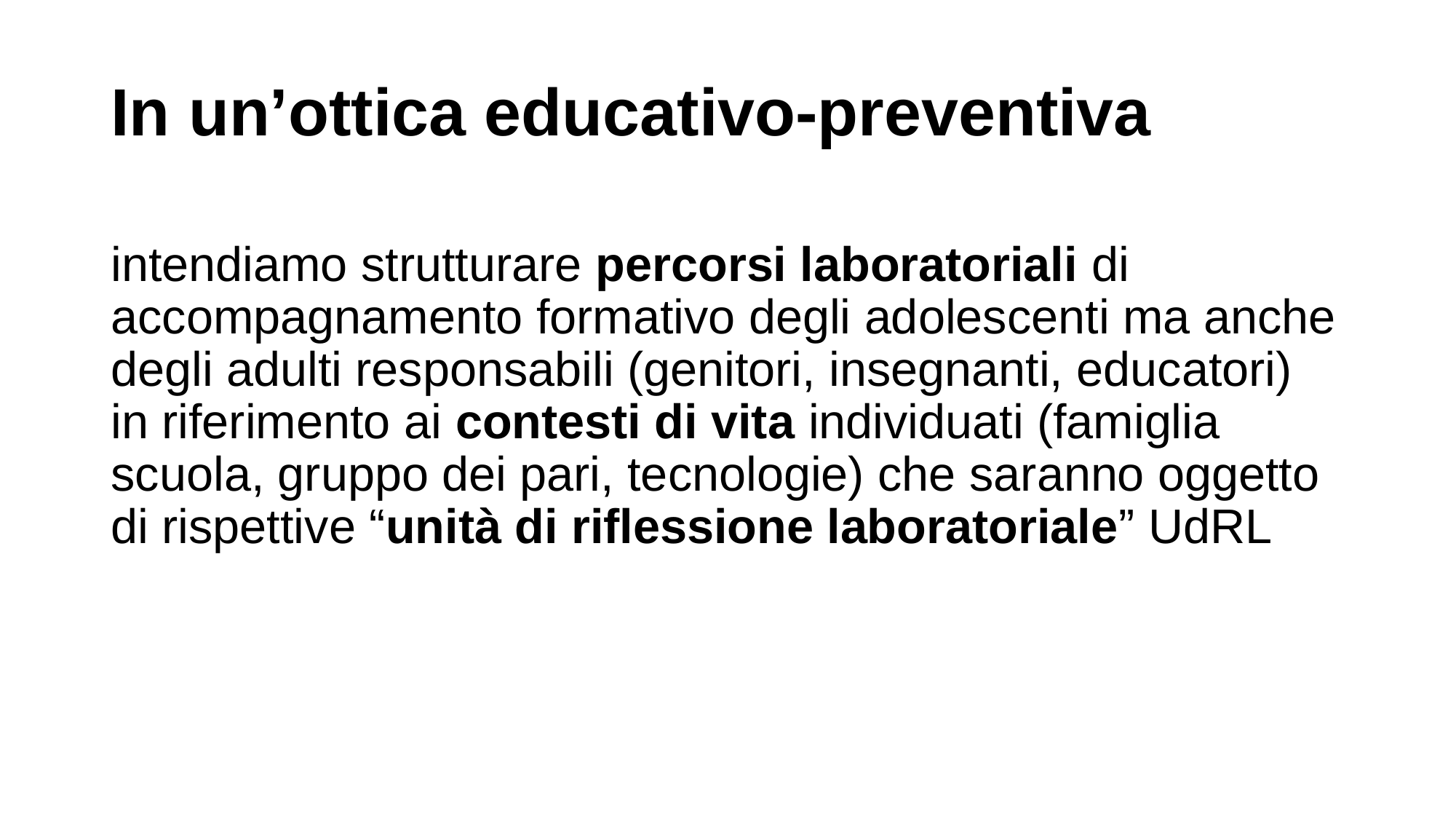

# In un’ottica educativo-preventiva
intendiamo strutturare percorsi laboratoriali di accompagnamento formativo degli adolescenti ma anche degli adulti responsabili (genitori, insegnanti, educatori) in riferimento ai contesti di vita individuati (famiglia scuola, gruppo dei pari, tecnologie) che saranno oggetto di rispettive “unità di riflessione laboratoriale” UdRL